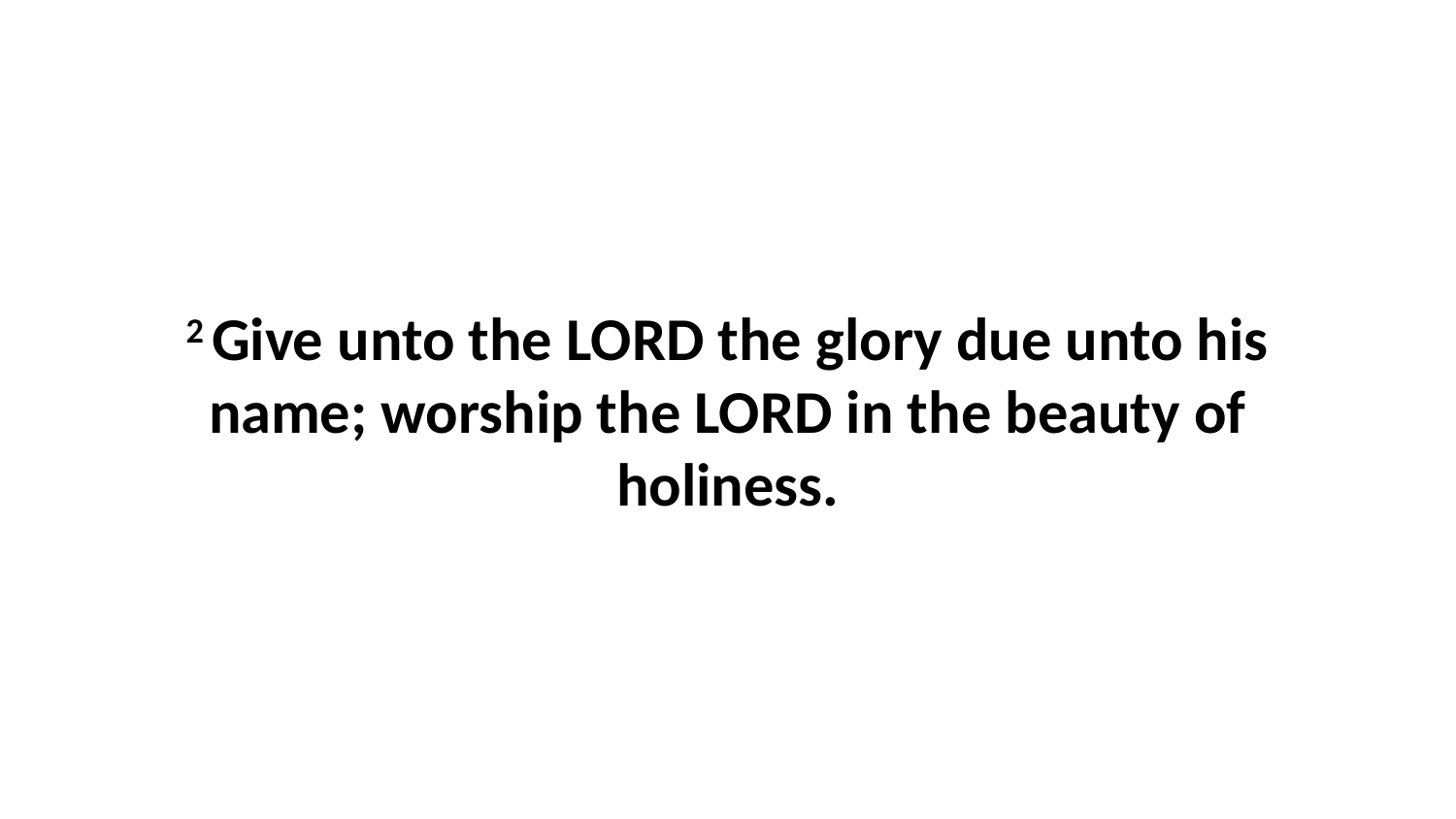

2 Give unto the LORD the glory due unto his name; worship the LORD in the beauty of holiness.